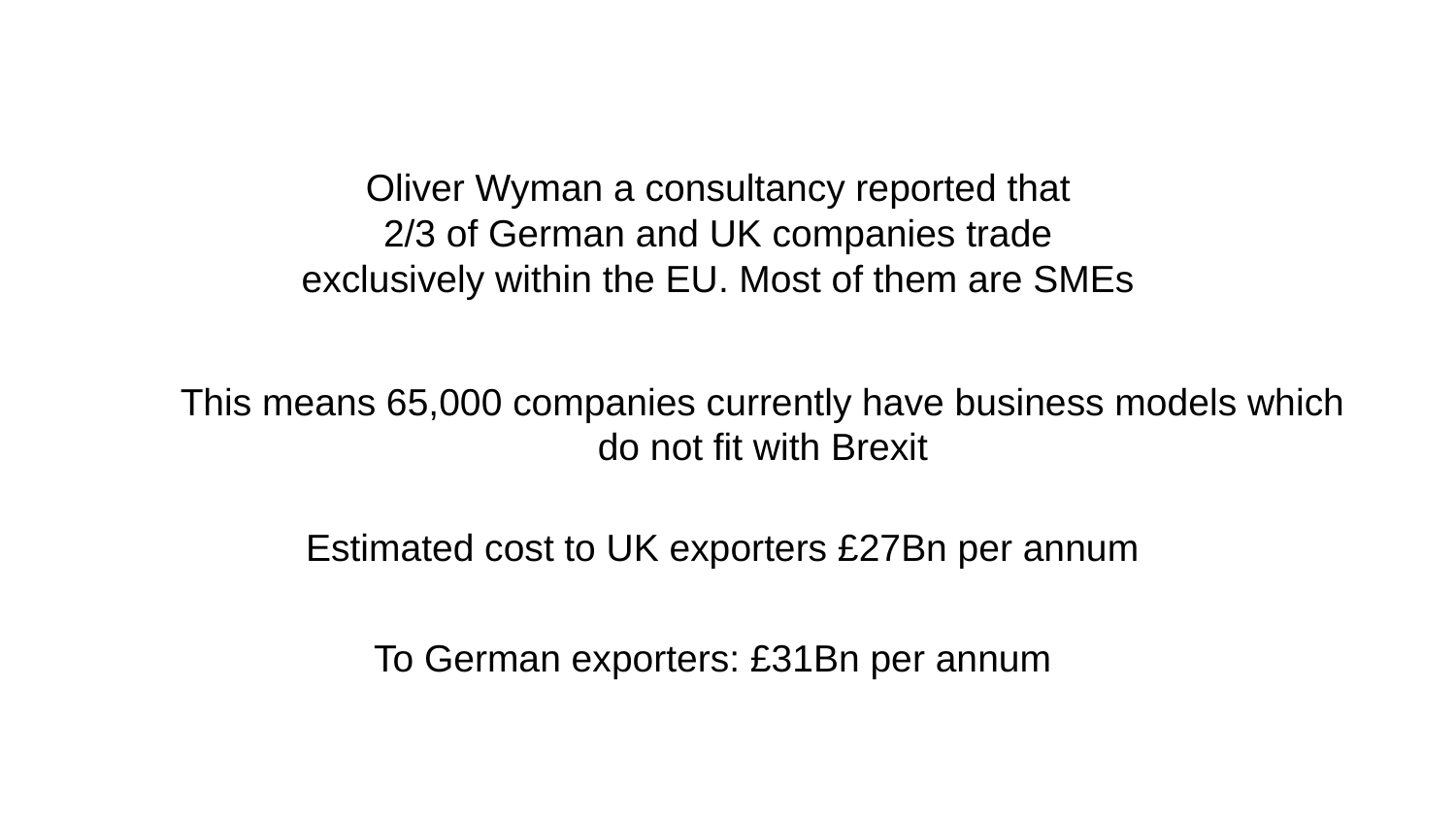

Oliver Wyman a consultancy reported that
2/3 of German and UK companies trade
exclusively within the EU. Most of them are SMEs
This means 65,000 companies currently have business models which
do not fit with Brexit
Estimated cost to UK exporters £27Bn per annum
To German exporters: £31Bn per annum